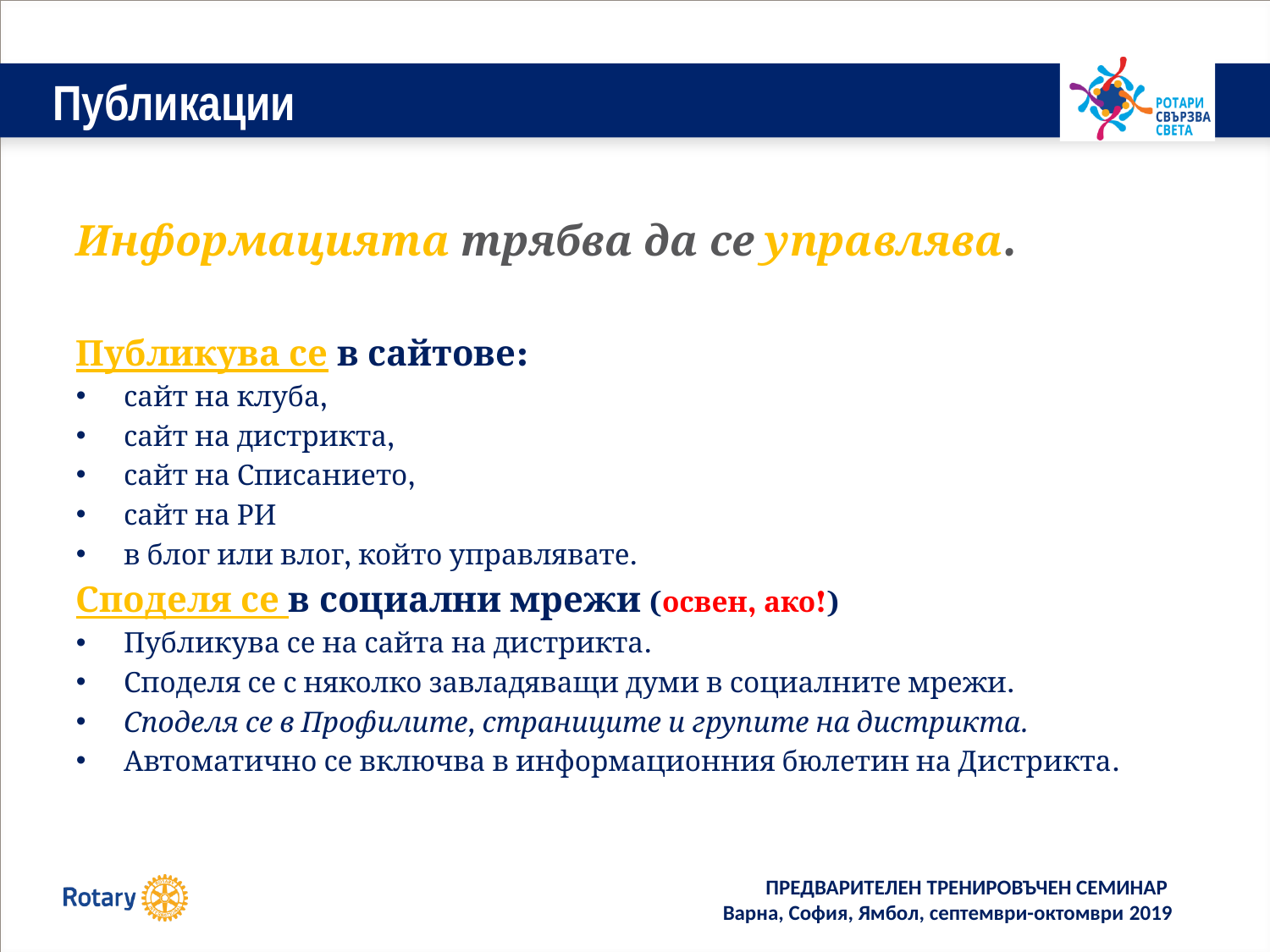

# Публикации

Информацията трябва да се управлява.

Публикува се в сайтове:
сайт на клуба,
сайт на дистрикта,
сайт на Списанието,
сайт на РИ
в блог или влог, който управлявате.
Споделя се в социални мрежи (освен, ако!)
Публикува се на сайта на дистрикта.
Споделя се с няколко завладяващи думи в социалните мрежи.
Споделя се в Профилите, страниците и групите на дистрикта.
Автоматично се включва в информационния бюлетин на Дистрикта.